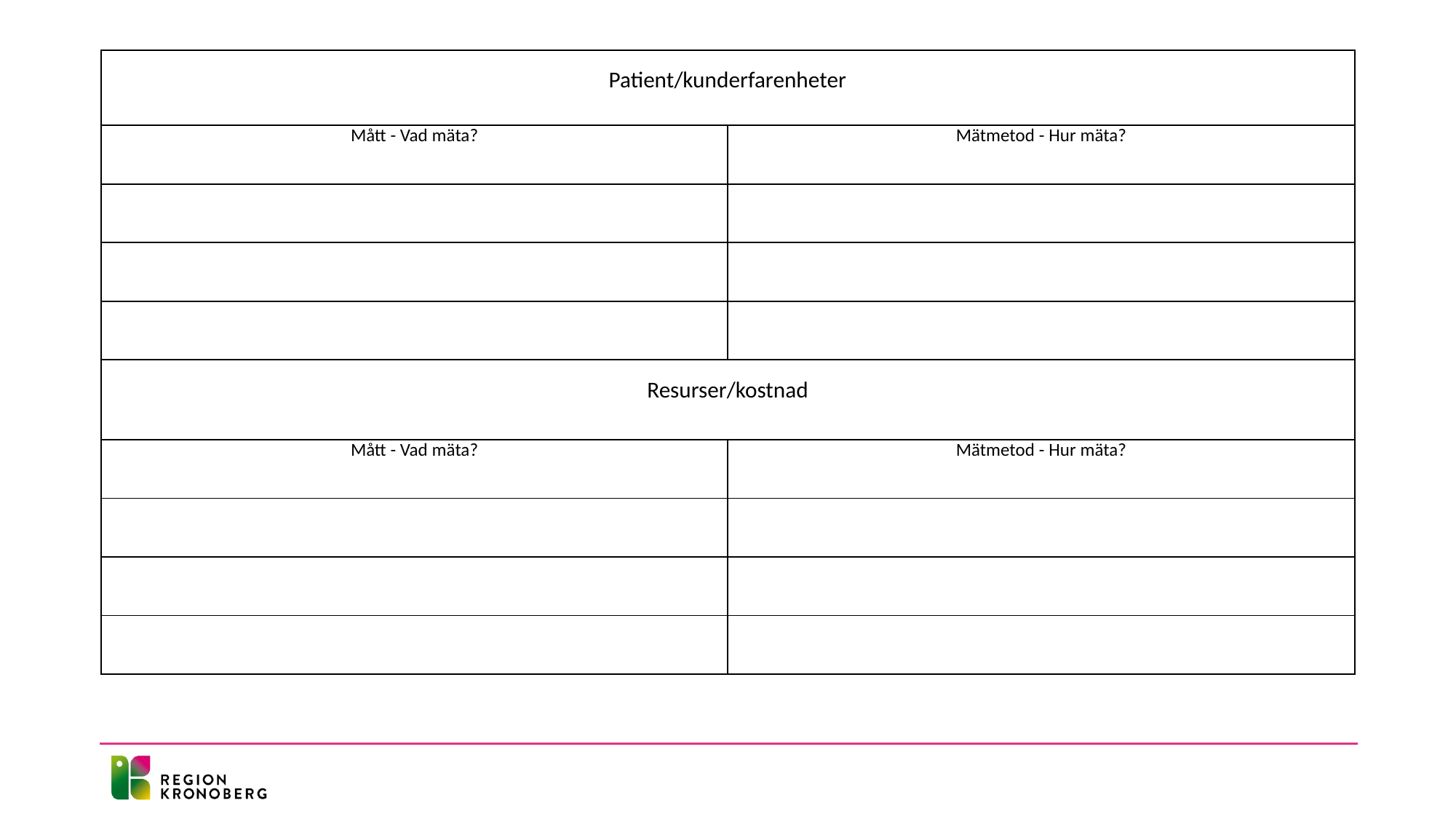

| Patient/kunderfarenheter |  |
| --- | --- |
| Mått - Vad mäta? | Mätmetod - Hur mäta? |
|  |  |
|  |  |
|  |  |
| Resurser/kostnad |  |
| Mått - Vad mäta? | Mätmetod - Hur mäta? |
|  |  |
|  |  |
|  |  |